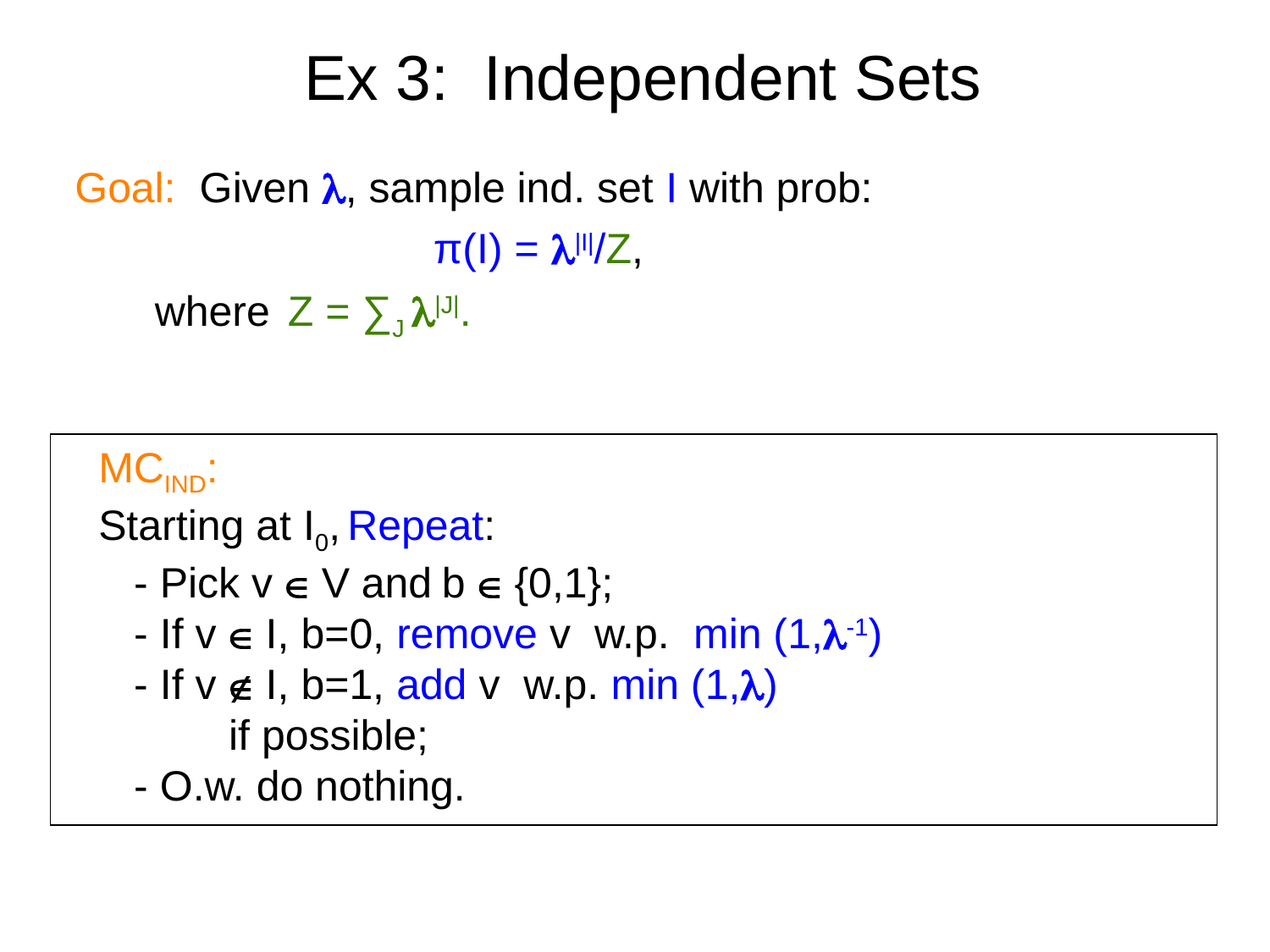

# Ex 3:  Independent Sets
 Goal:  Given λ, sample ind. set I with prob:
                               π(I) = λ|I|/Z,
          where  Z = ∑J λ|J|.

MCIND:
Starting at I0, Repeat:
   - Pick v ∈ V and b ∈ {0,1};
   - If v ∈ I, b=0, remove v  w.p.  min (1,λ-1)
   - If v ∉ I, b=1, add v  w.p. min (1,λ)
           if possible;
   - O.w. do nothing.